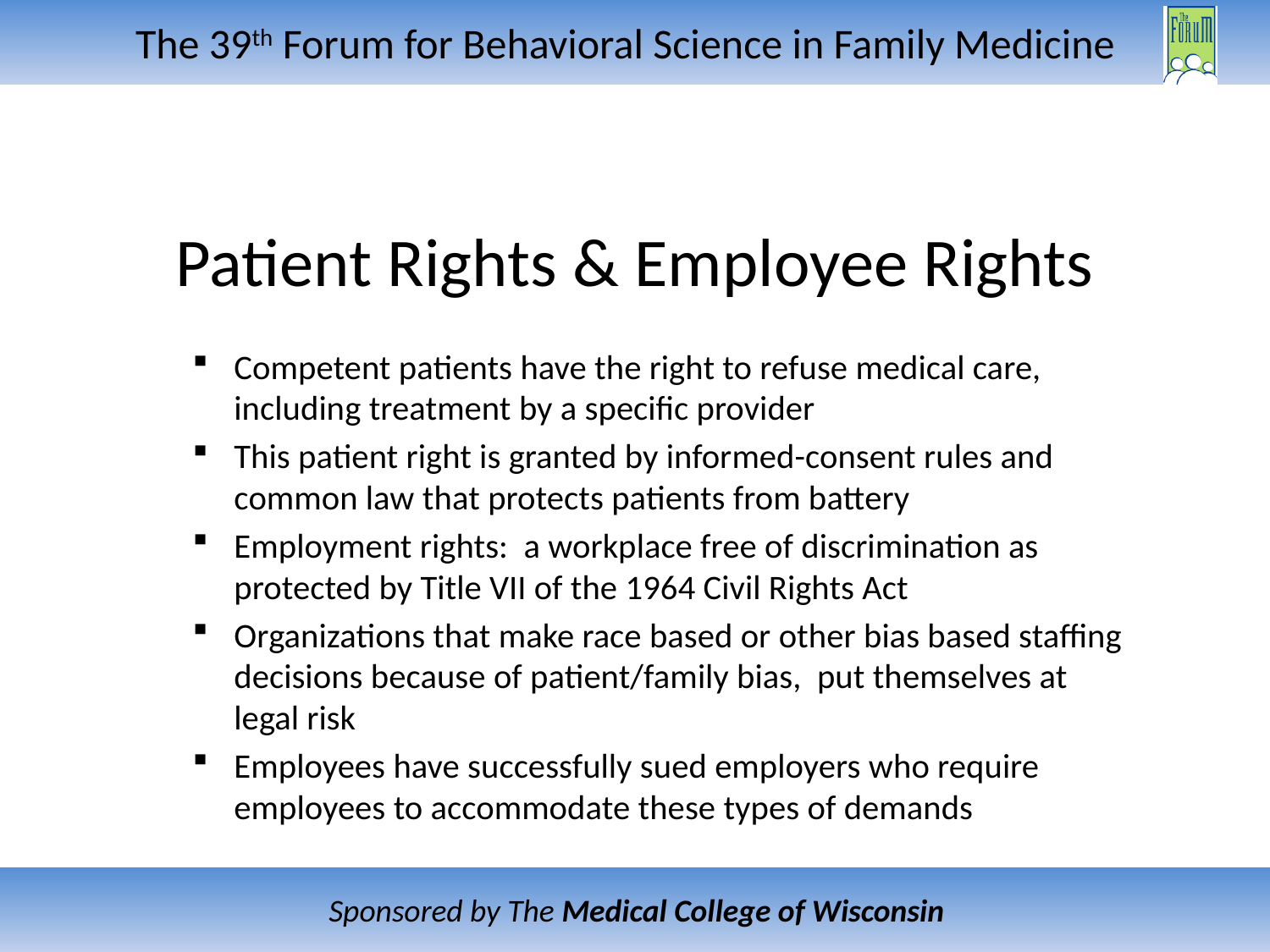

# Patient Rights & Employee Rights
Competent patients have the right to refuse medical care, including treatment by a specific provider
This patient right is granted by informed-consent rules and common law that protects patients from battery
Employment rights:  a workplace free of discrimination as protected by Title VII of the 1964 Civil Rights Act
Organizations that make race based or other bias based staffing decisions because of patient/family bias,  put themselves at legal risk
Employees have successfully sued employers who require employees to accommodate these types of demands